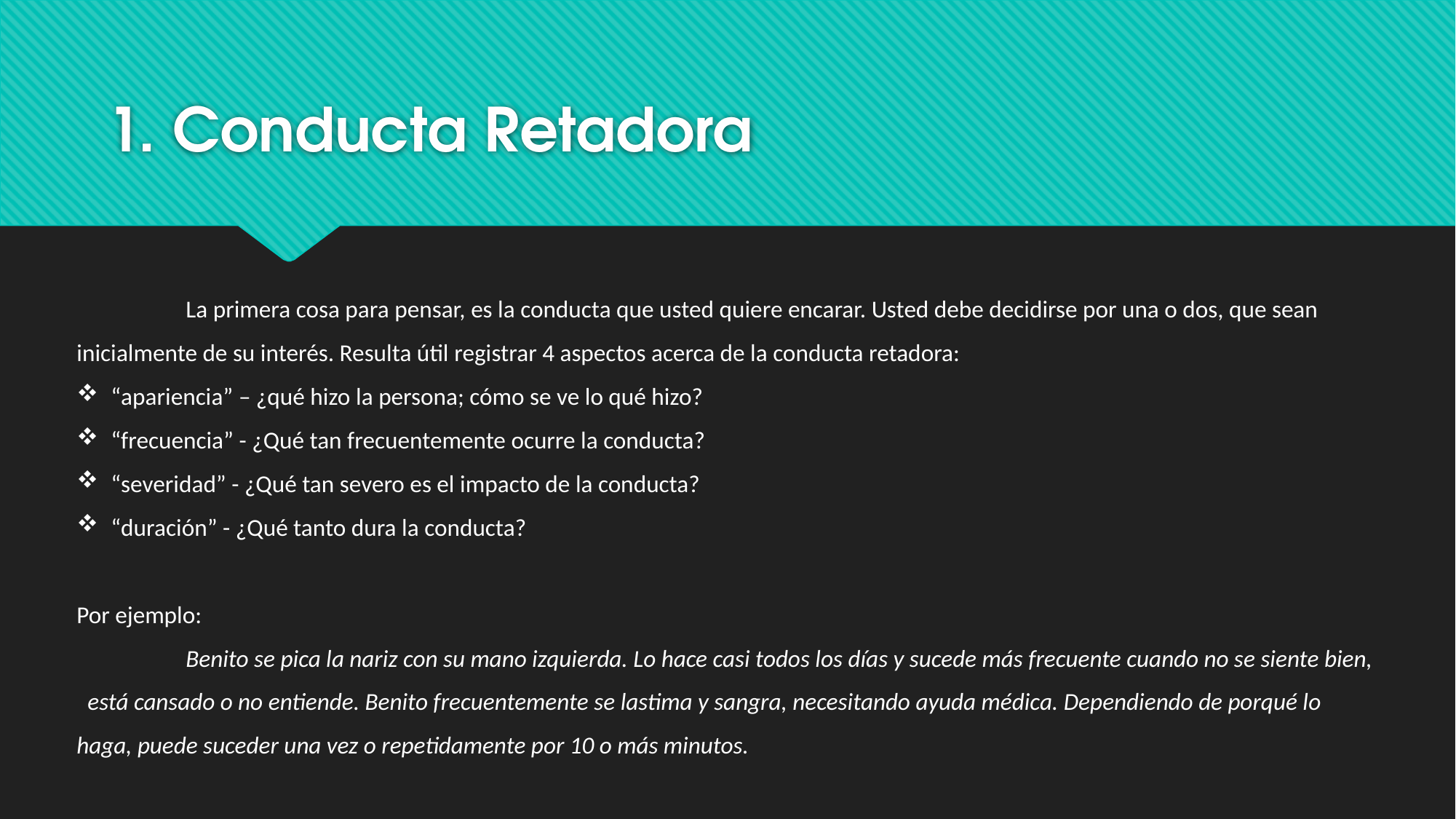

# 1. Conducta Retadora
	La primera cosa para pensar, es la conducta que usted quiere encarar. Usted debe decidirse por una o dos, que sean inicialmente de su interés. Resulta útil registrar 4 aspectos acerca de la conducta retadora:
“apariencia” – ¿qué hizo la persona; cómo se ve lo qué hizo?
“frecuencia” - ¿Qué tan frecuentemente ocurre la conducta?
“severidad” - ¿Qué tan severo es el impacto de la conducta?
“duración” - ¿Qué tanto dura la conducta?

Por ejemplo:
	Benito se pica la nariz con su mano izquierda. Lo hace casi todos los días y sucede más frecuente cuando no se siente bien,   está cansado o no entiende. Benito frecuentemente se lastima y sangra, necesitando ayuda médica. Dependiendo de porqué lo haga, puede suceder una vez o repetidamente por 10 o más minutos.